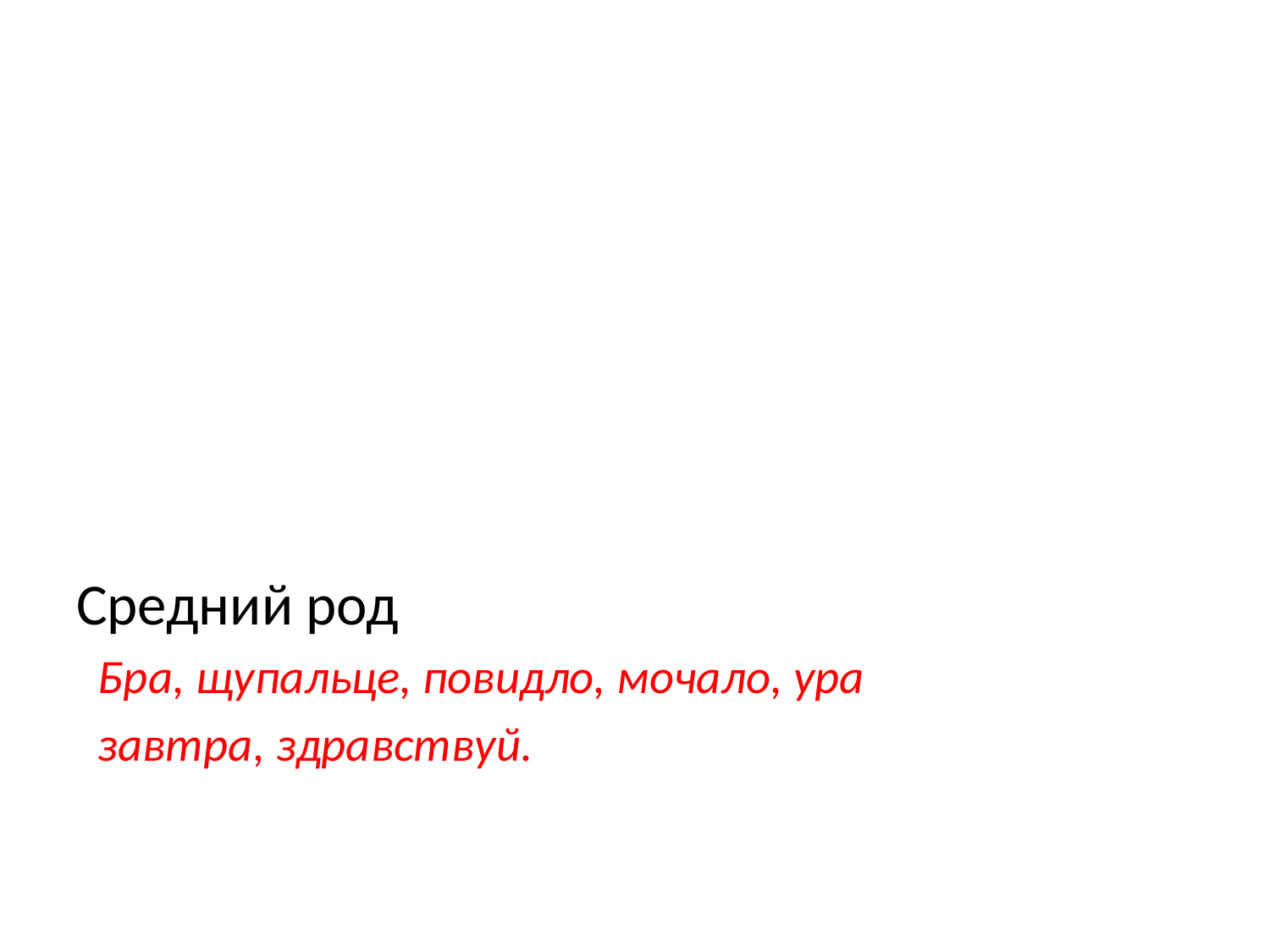

#

Средний род
  Бра, щупальце, повидло, мочало, ура
  завтра, здравствуй.